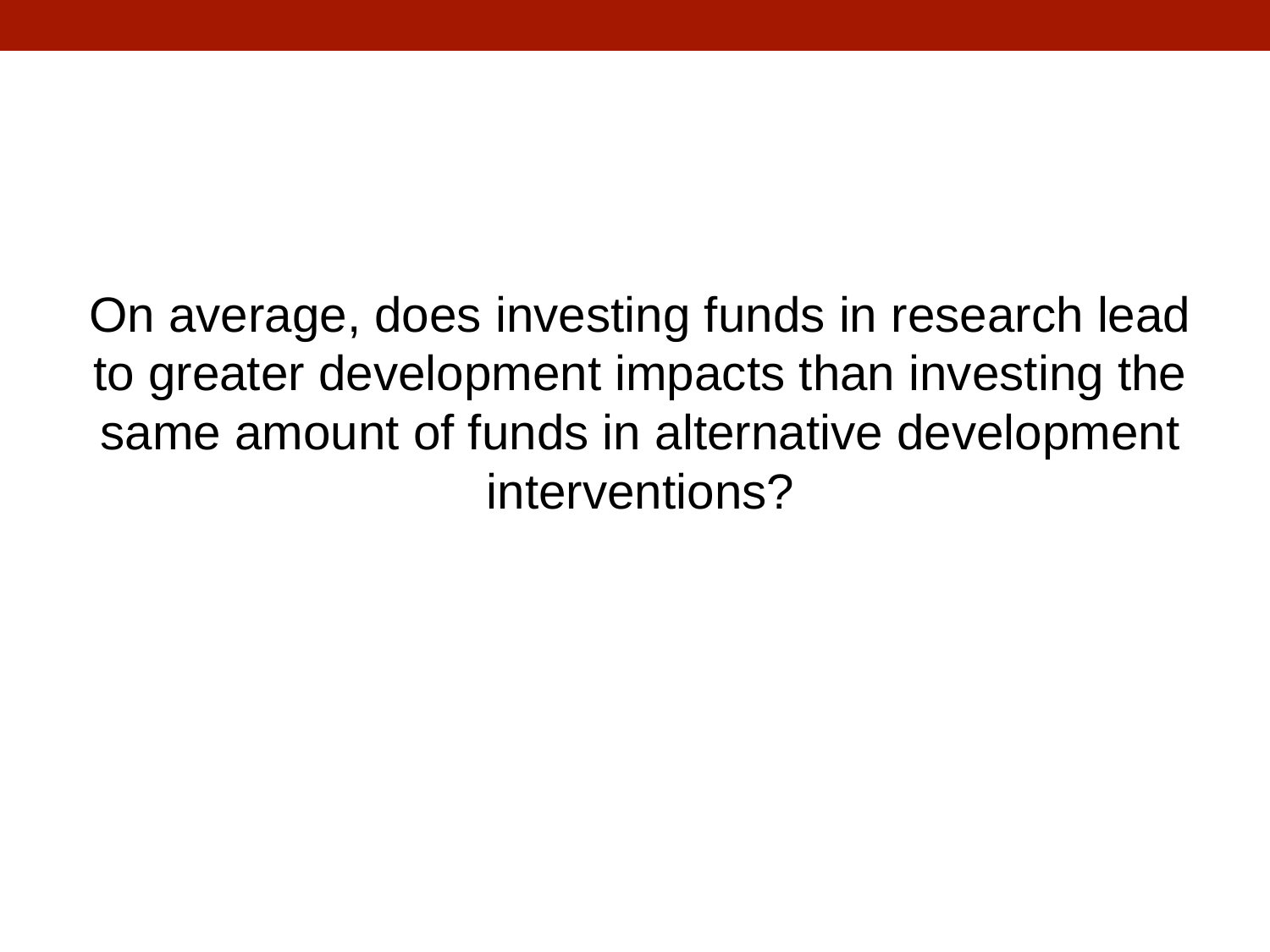

On average, does investing funds in research lead to greater development impacts than investing the same amount of funds in alternative development interventions?